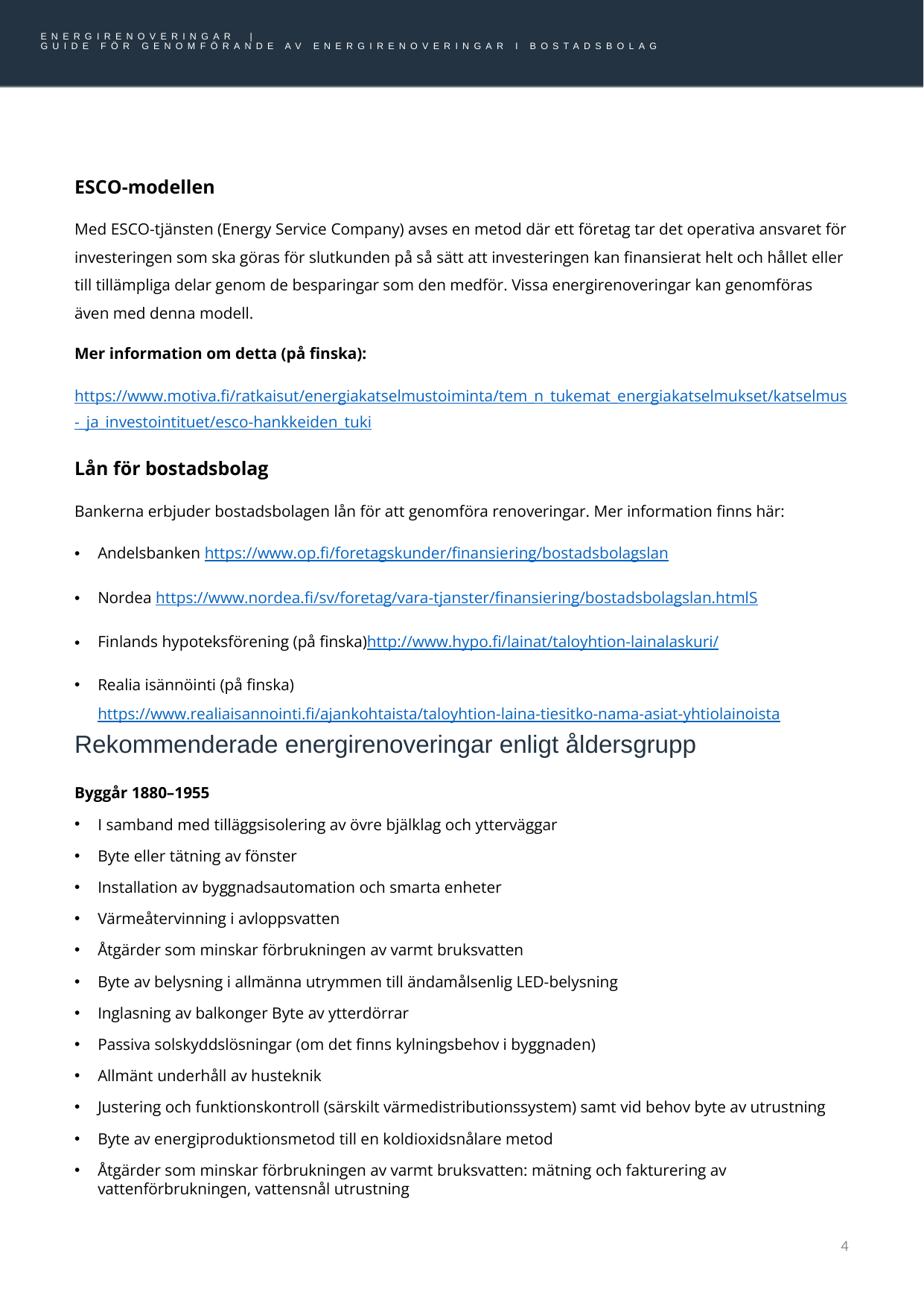

ENERGIRENOVERINGAR  |
GUIDE FÖR GENOMFÖRANDE AV ENERGIRENOVERINGAR I BOSTADSBOLAG
ESCO-modellen
Med ESCO-tjänsten (Energy Service Company) avses en metod där ett företag tar det operativa ansvaret för investeringen som ska göras för slutkunden på så sätt att investeringen kan finansierat helt och hållet eller till tillämpliga delar genom de besparingar som den medför. Vissa energirenoveringar kan genomföras även med denna modell.
Mer information om detta (på finska):
https://www.motiva.fi/ratkaisut/energiakatselmustoiminta/tem_n_tukemat_energiakatselmukset/katselmus-_ja_investointituet/esco-hankkeiden_tuki
Lån för bostadsbolag
Bankerna erbjuder bostadsbolagen lån för att genomföra renoveringar. Mer information finns här:
Andelsbanken https://www.op.fi/foretagskunder/finansiering/bostadsbolagslan
Nordea https://www.nordea.fi/sv/foretag/vara-tjanster/finansiering/bostadsbolagslan.htmlS
Finlands hypoteksförening (på finska)http://www.hypo.fi/lainat/taloyhtion-lainalaskuri/
Realia isännöinti (på finska) https://www.realiaisannointi.fi/ajankohtaista/taloyhtion-laina-tiesitko-nama-asiat-yhtiolainoista
# Rekommenderade energirenoveringar enligt åldersgrupp
Byggår 1880–1955
I samband med tilläggsisolering av övre bjälklag och ytterväggar
Byte eller tätning av fönster
Installation av byggnadsautomation och smarta enheter
Värmeåtervinning i avloppsvatten
Åtgärder som minskar förbrukningen av varmt bruksvatten
Byte av belysning i allmänna utrymmen till ändamålsenlig LED-belysning
Inglasning av balkonger Byte av ytterdörrar
Passiva solskyddslösningar (om det finns kylningsbehov i byggnaden)
Allmänt underhåll av husteknik
Justering och funktionskontroll (särskilt värmedistributionssystem) samt vid behov byte av utrustning
Byte av energiproduktionsmetod till en koldioxidsnålare metod
Åtgärder som minskar förbrukningen av varmt bruksvatten: mätning och fakturering av vattenförbrukningen, vattensnål utrustning
4